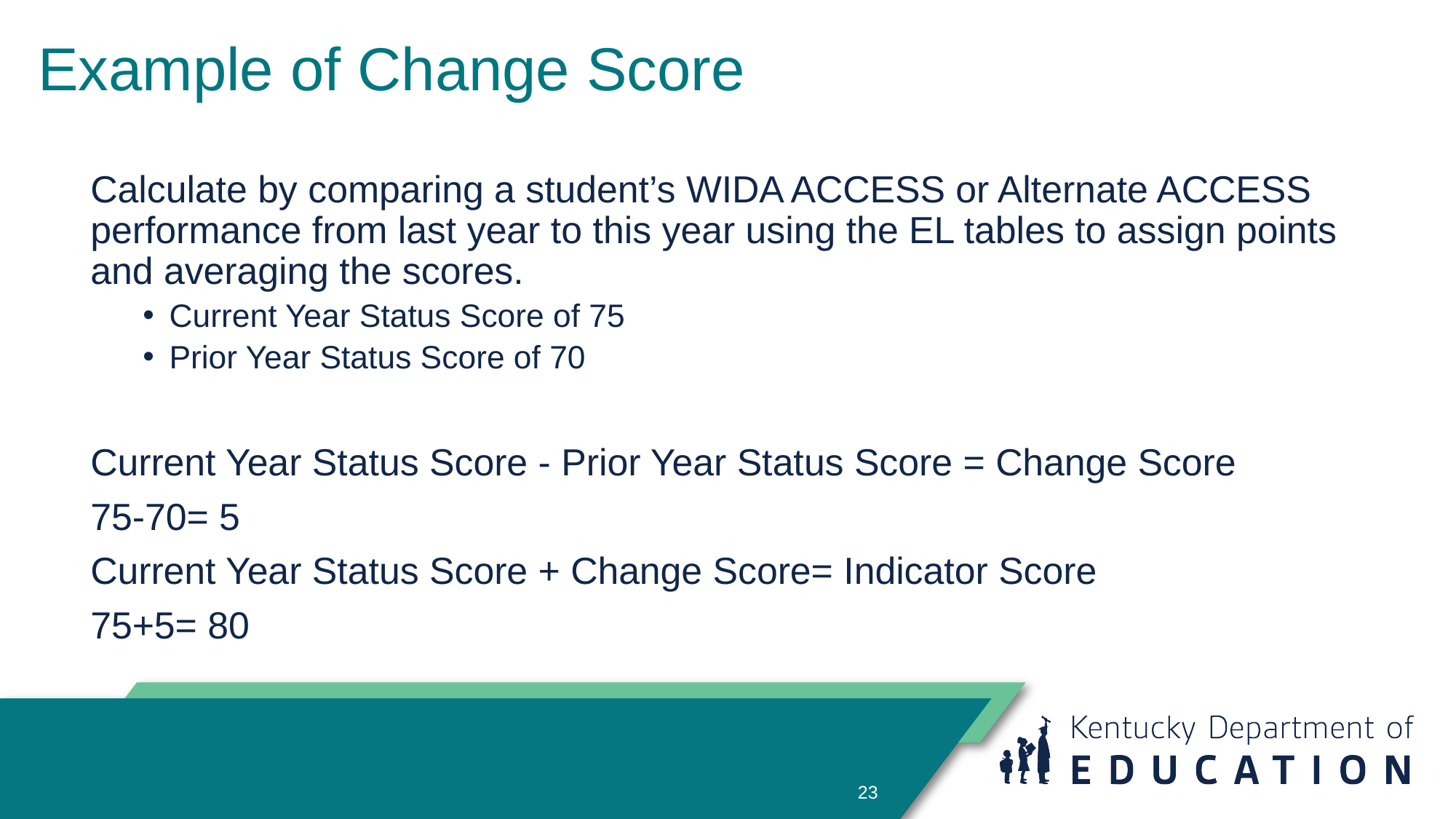

# Example of Change Score
Calculate by comparing a student’s WIDA ACCESS or Alternate ACCESS performance from last year to this year using the EL tables to assign points and averaging the scores.
Current Year Status Score of 75
Prior Year Status Score of 70

Current Year Status Score - Prior Year Status Score = Change Score
75-70= 5
Current Year Status Score + Change Score= Indicator Score
75+5= 80